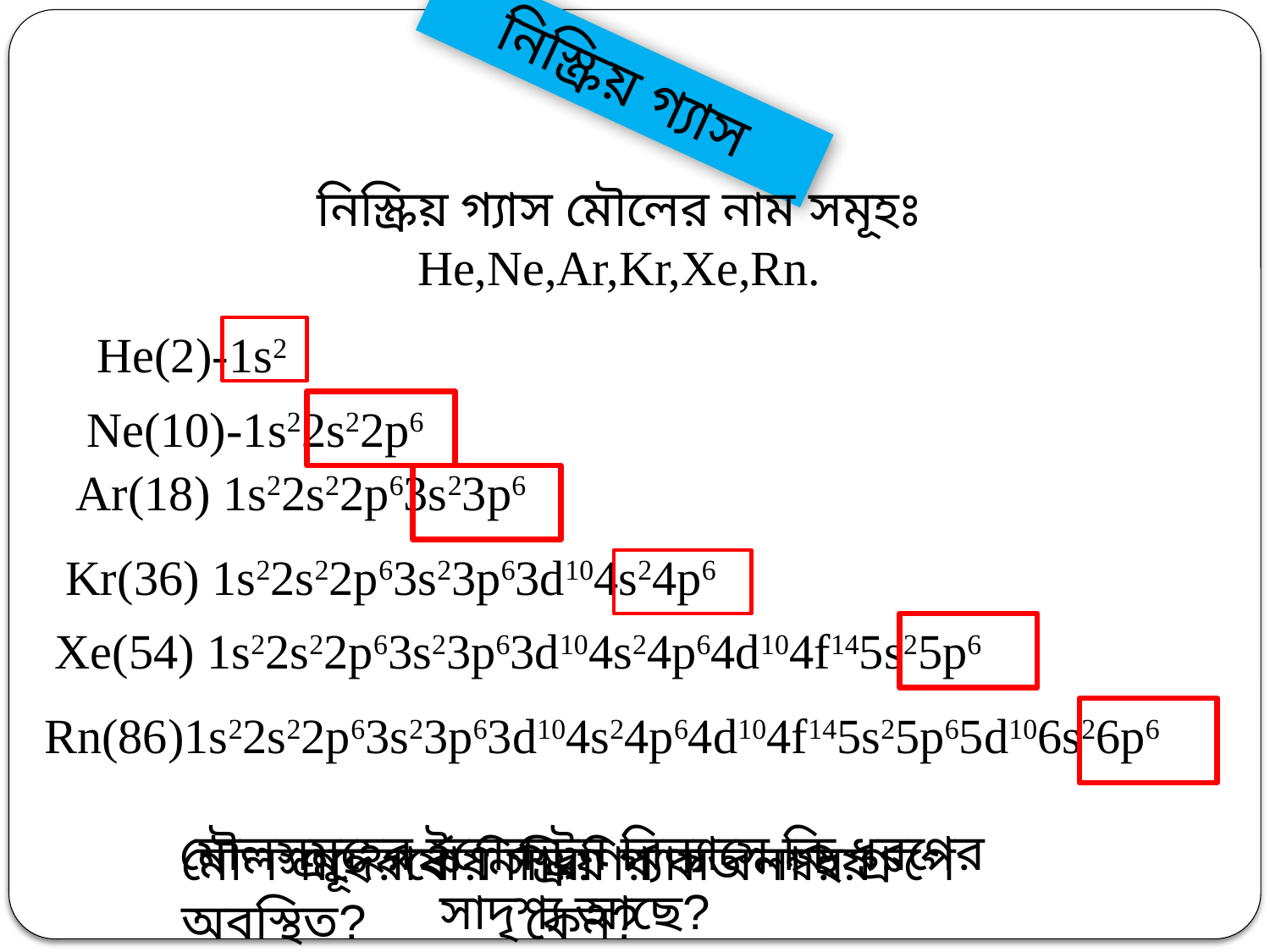

নিস্ক্রিয় গ্যাস
নিস্ক্রিয় গ্যাস মৌলের নাম সমূহঃ He,Ne,Ar,Kr,Xe,Rn.
He(2)-1s2

Ne(10)-1s22s22p6

Ar(18) 1s22s22p63s23p6

Kr(36) 1s22s22p63s23p63d104s24p6

Xe(54) 1s22s22p63s23p63d104s24p64d104f145s25p6

Rn(86)1s22s22p63s23p63d104s24p64d104f145s25p65d106s26p6

মৌলসমূহের ইলেকট্রন বিন্যাসে কি ধরণের সাদৃশ্য আছে?
মৌলসমূহ পর্যায় সারণির কত নম্বর গ্রুপে অবস্থিত?
এদেরকে নিস্ক্রিয় গ্যাস বলা হয় কেন?